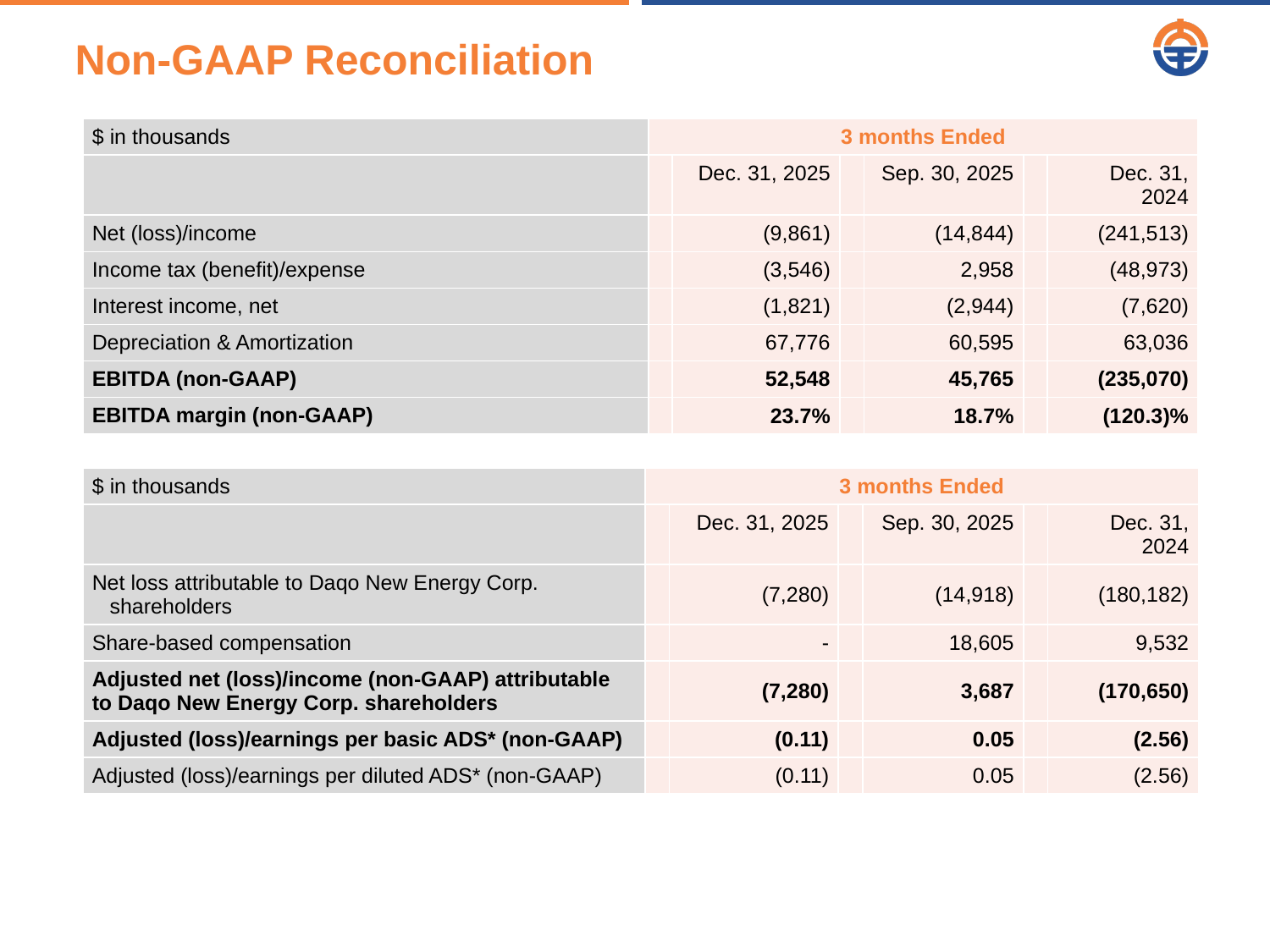

Non-GAAP Reconciliation
| $ in thousands | 3 months Ended |  |  |  |  |  |
| --- | --- | --- | --- | --- | --- | --- |
|  |  | Dec. 31, 2025 |  | Sep. 30, 2025 |  | Dec. 31, 2024 |
| Net (loss)/income |  | (9,861) |  | (14,844) |  | (241,513) |
| Income tax (benefit)/expense |  | (3,546) |  | 2,958 |  | (48,973) |
| Interest income, net |  | (1,821) |  | (2,944) |  | (7,620) |
| Depreciation & Amortization |  | 67,776 |  | 60,595 |  | 63,036 |
| EBITDA (non-GAAP) |  | 52,548 |  | 45,765 |  | (235,070) |
| EBITDA margin (non-GAAP) |  | 23.7% |  | 18.7% |  | (120.3)% |
| $ in thousands | 3 months Ended |  |  |  |  |  |
| --- | --- | --- | --- | --- | --- | --- |
|  |  | Dec. 31, 2025 |  | Sep. 30, 2025 |  | Dec. 31, 2024 |
| Net loss attributable to Daqo New Energy Corp. shareholders |  | (7,280) |  | (14,918) |  | (180,182) |
| Share-based compensation |  | - |  | 18,605 |  | 9,532 |
| Adjusted net (loss)/income (non-GAAP) attributable to Daqo New Energy Corp. shareholders |  | (7,280) |  | 3,687 |  | (170,650) |
| Adjusted (loss)/earnings per basic ADS\* (non-GAAP) |  | (0.11) |  | 0.05 |  | (2.56) |
| Adjusted (loss)/earnings per diluted ADS\* (non-GAAP) |  | (0.11) |  | 0.05 |  | (2.56) |
14